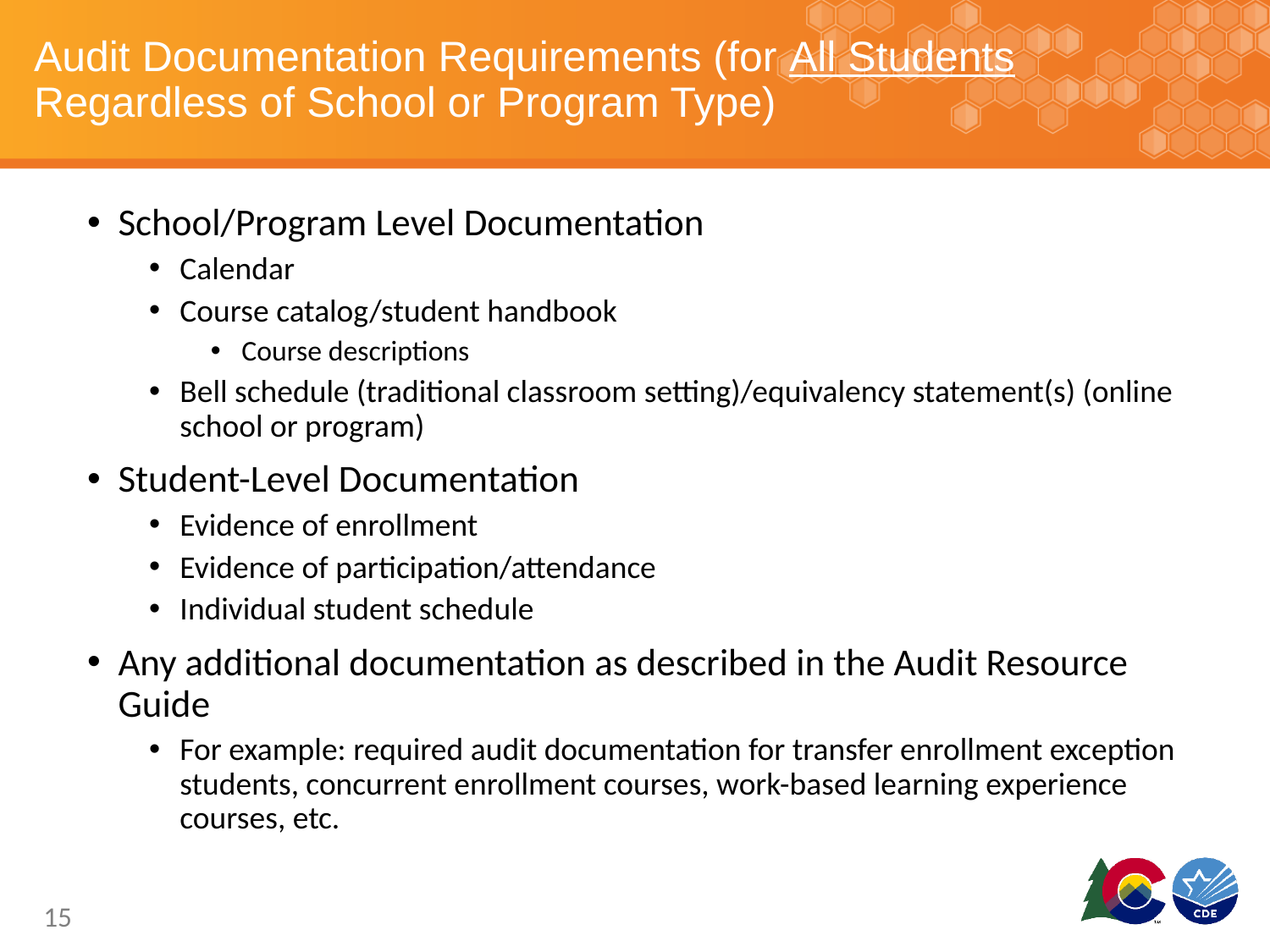

# Audit Documentation Requirements (for All Students Regardless of School or Program Type)
School/Program Level Documentation
Calendar
Course catalog/student handbook
Course descriptions
Bell schedule (traditional classroom setting)/equivalency statement(s) (online school or program)
Student-Level Documentation
Evidence of enrollment
Evidence of participation/attendance
Individual student schedule
Any additional documentation as described in the Audit Resource Guide
For example: required audit documentation for transfer enrollment exception students, concurrent enrollment courses, work-based learning experience courses, etc.

15